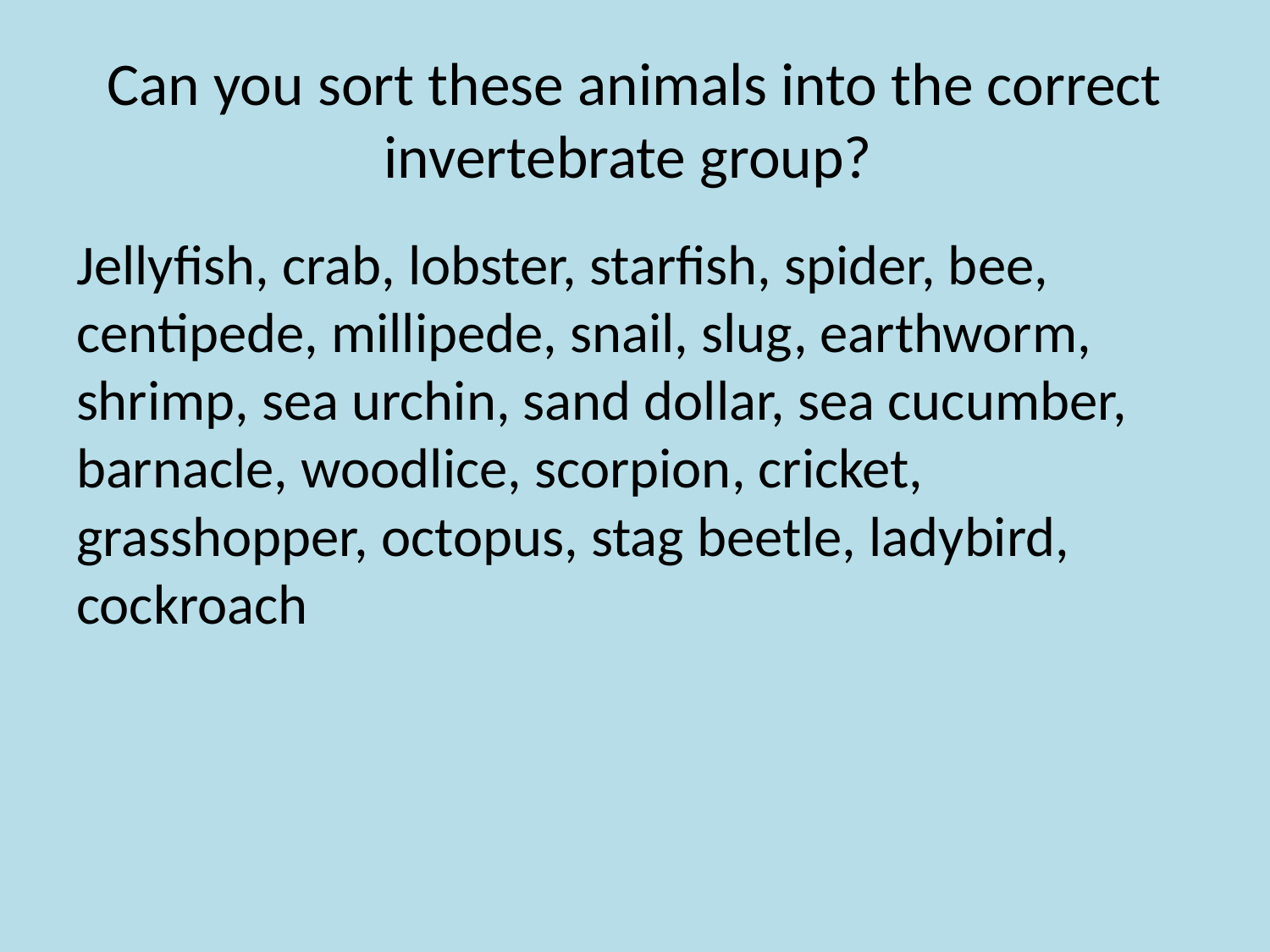

# Can you sort these animals into the correct invertebrate group?
Jellyfish, crab, lobster, starfish, spider, bee, centipede, millipede, snail, slug, earthworm, shrimp, sea urchin, sand dollar, sea cucumber, barnacle, woodlice, scorpion, cricket, grasshopper, octopus, stag beetle, ladybird, cockroach